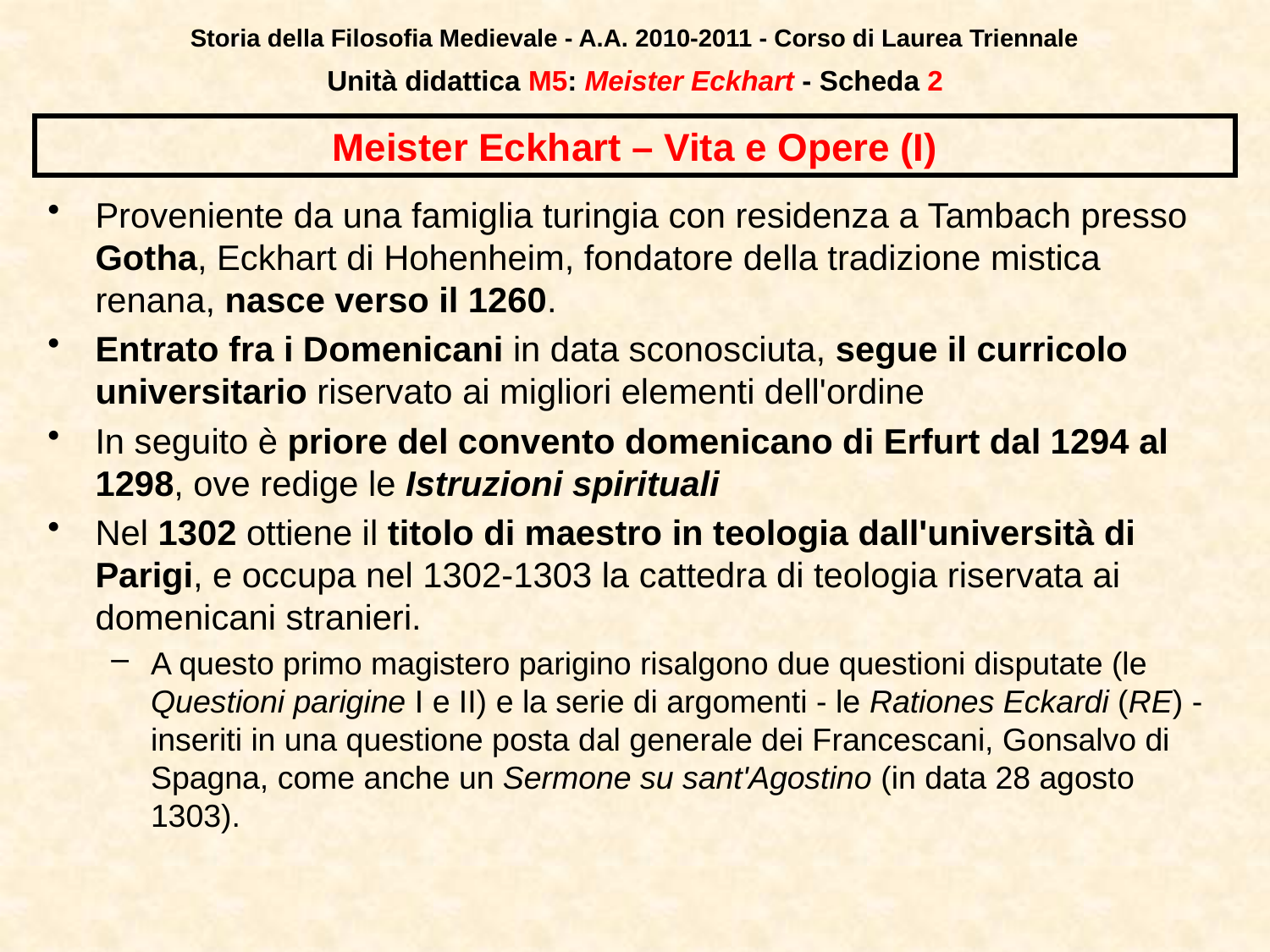

Storia della Filosofia Medievale - A.A. 2010-2011 - Corso di Laurea Triennale
Unità didattica M5: Meister Eckhart - Scheda 2
# Meister Eckhart – Vita e Opere (I)
Proveniente da una famiglia turingia con residenza a Tambach presso Gotha, Eckhart di Hohenheim, fondatore della tradizione mistica renana, nasce verso il 1260.
Entrato fra i Domenicani in data sconosciuta, segue il curricolo universitario riservato ai migliori elementi dell'ordine
In seguito è priore del convento domenicano di Erfurt dal 1294 al 1298, ove redige le Istruzioni spirituali
Nel 1302 ottiene il titolo di maestro in teologia dall'università di Parigi, e occupa nel 1302-1303 la cattedra di teologia riservata ai domenicani stranieri.
A questo primo magistero parigino risalgono due questioni disputate (le Questioni parigine I e II) e la serie di argomenti - le Rationes Eckardi (RE) - inseriti in una questione posta dal generale dei Francescani, Gonsalvo di Spagna, come anche un Sermone su sant'Agostino (in data 28 agosto 1303).